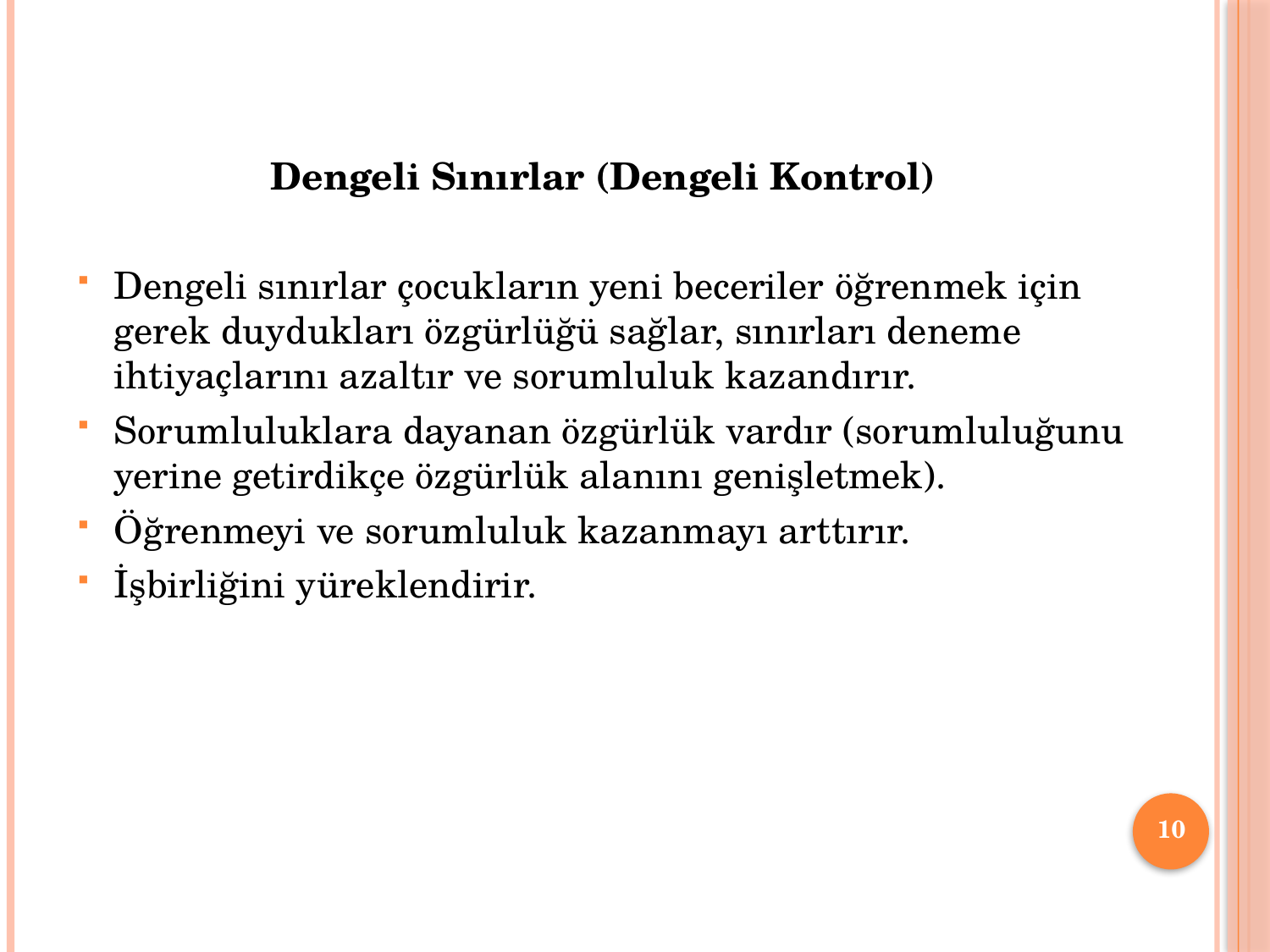

Dengeli Sınırlar (Dengeli Kontrol)

Dengeli sınırlar çocukların yeni beceriler öğrenmek için gerek duydukları özgürlüğü sağlar, sınırları deneme ihtiyaçlarını azaltır ve sorumluluk kazandırır.
Sorumluluklara dayanan özgürlük vardır (sorumluluğunu yerine getirdikçe özgürlük alanını genişletmek).
Öğrenmeyi ve sorumluluk kazanmayı arttırır.
İşbirliğini yüreklendirir.

10